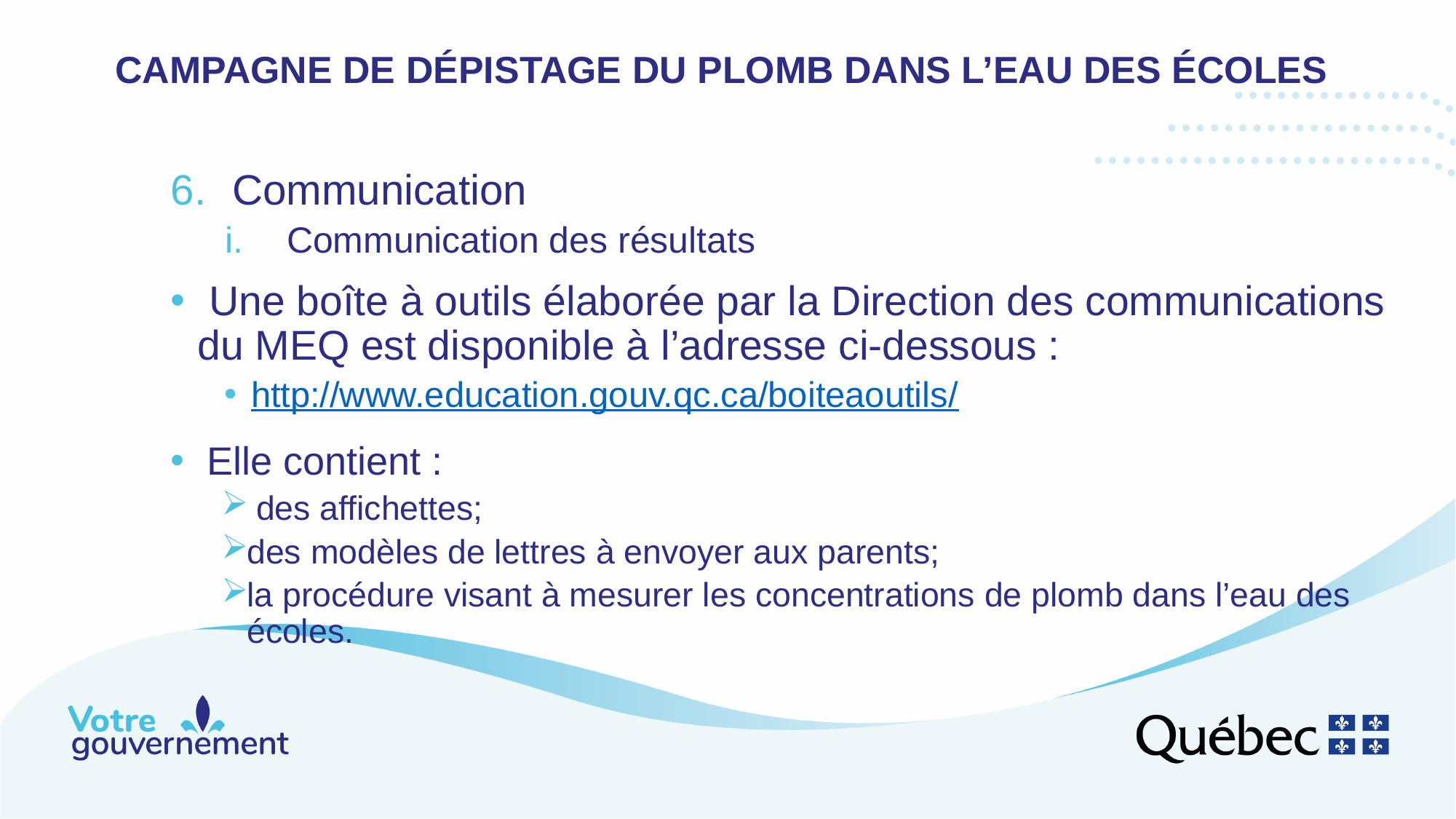

# campagne de dépistage du plomb dans l’eau des écoles
Communication
Communication des résultats

 Une boîte à outils élaborée par la Direction des communications du MEQ est disponible à l’adresse ci-dessous :
http://www.education.gouv.qc.ca/boiteaoutils/

 Elle contient :
 des affichettes;
des modèles de lettres à envoyer aux parents;
la procédure visant à mesurer les concentrations de plomb dans l’eau des écoles.